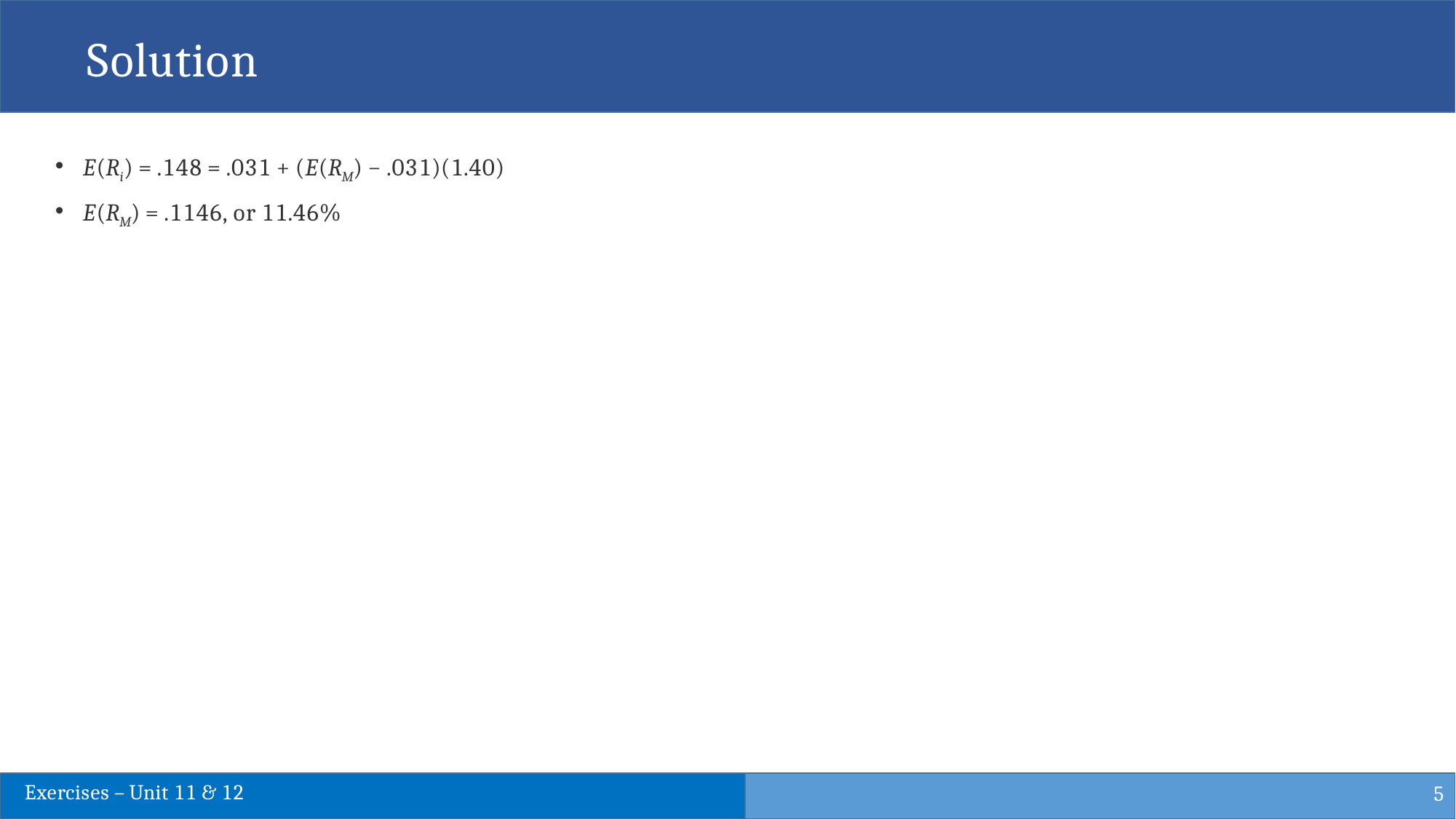

Solution
E(Ri) = .148 = .031 + (E(RM) − .031)(1.40)
E(RM) = .1146, or 11.46%

5

Exercises – Unit 11 & 12